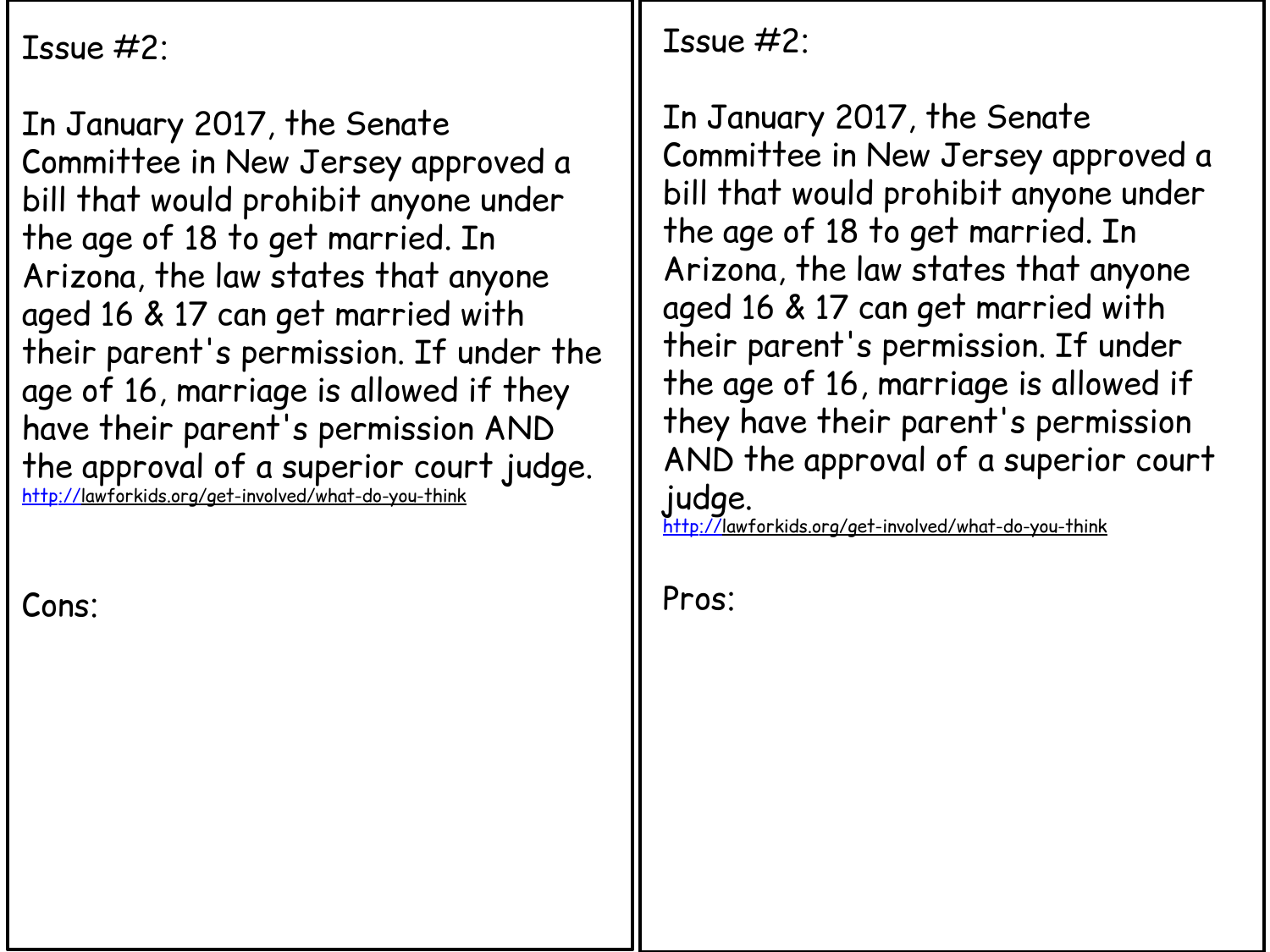

Issue #2:

In January 2017, the Senate Committee in New Jersey approved a bill that would prohibit anyone under the age of 18 to get married. In Arizona, the law states that anyone aged 16 & 17 can get married with their parent's permission. If under the age of 16, marriage is allowed if they have their parent's permission AND the approval of a superior court judge.
http://lawforkids.org/get-involved/what-do-you-think

Pros:
Issue #2:

In January 2017, the Senate Committee in New Jersey approved a bill that would prohibit anyone under the age of 18 to get married. In Arizona, the law states that anyone aged 16 & 17 can get married with their parent's permission. If under the age of 16, marriage is allowed if they have their parent's permission AND the approval of a superior court judge.
http://lawforkids.org/get-involved/what-do-you-think

Cons: